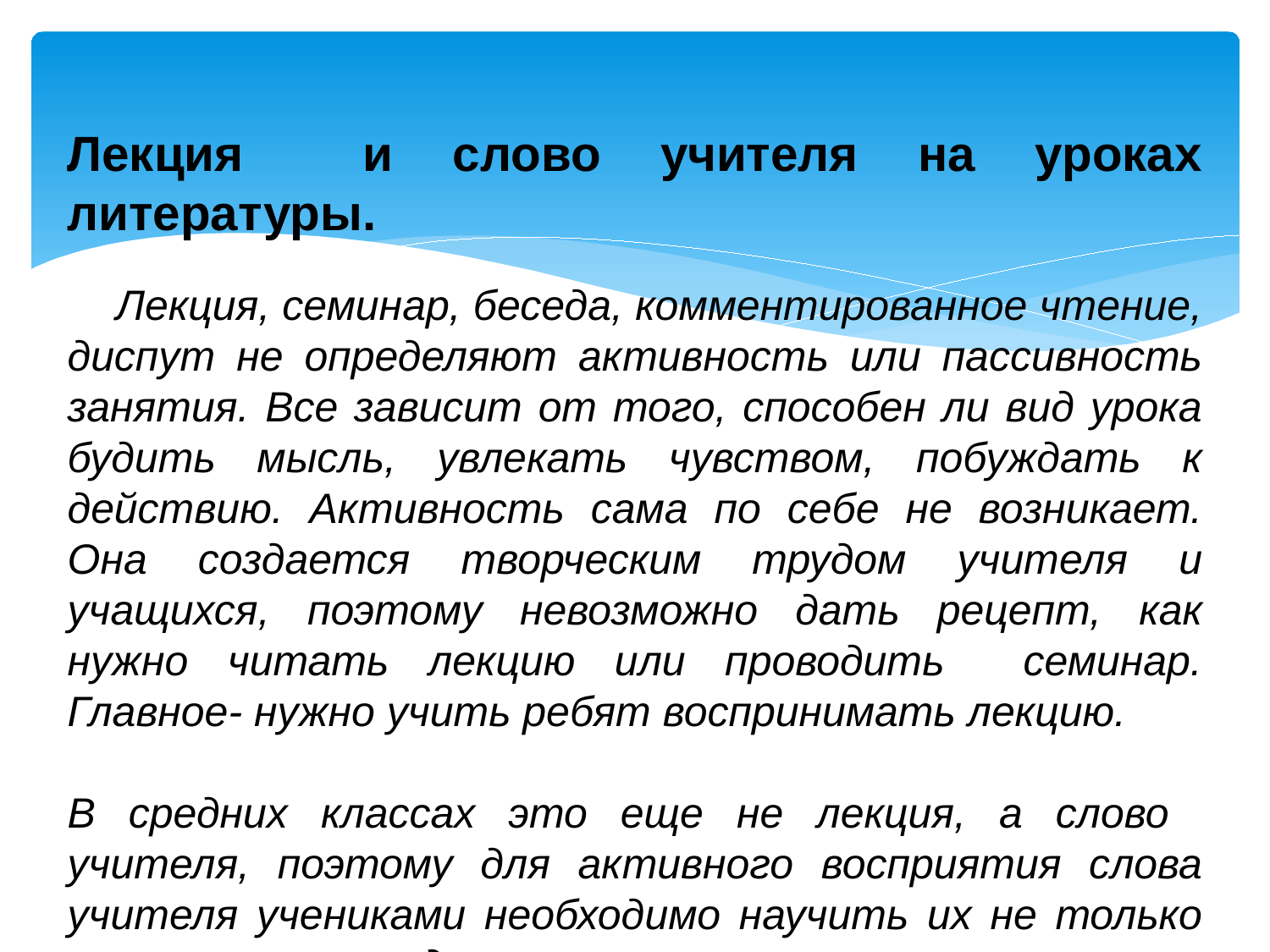

Лекция  и слово учителя на уроках литературы.

    Лекция, семинар, беседа, комментированное чтение, диспут не определяют активность или пассивность занятия. Все зависит от того, способен ли вид урока будить мысль, увлекать чувством, побуждать к действию. Активность сама по себе не возникает. Она создается творческим трудом учителя и учащихся, поэтому невозможно дать рецепт, как нужно читать лекцию или проводить  семинар. Главное- нужно учить ребят воспринимать лекцию.

В средних классах это еще не лекция, а слово  учителя, поэтому для активного восприятия слова учителя учениками необходимо научить их не только слушать, но и выделять главную мысль.